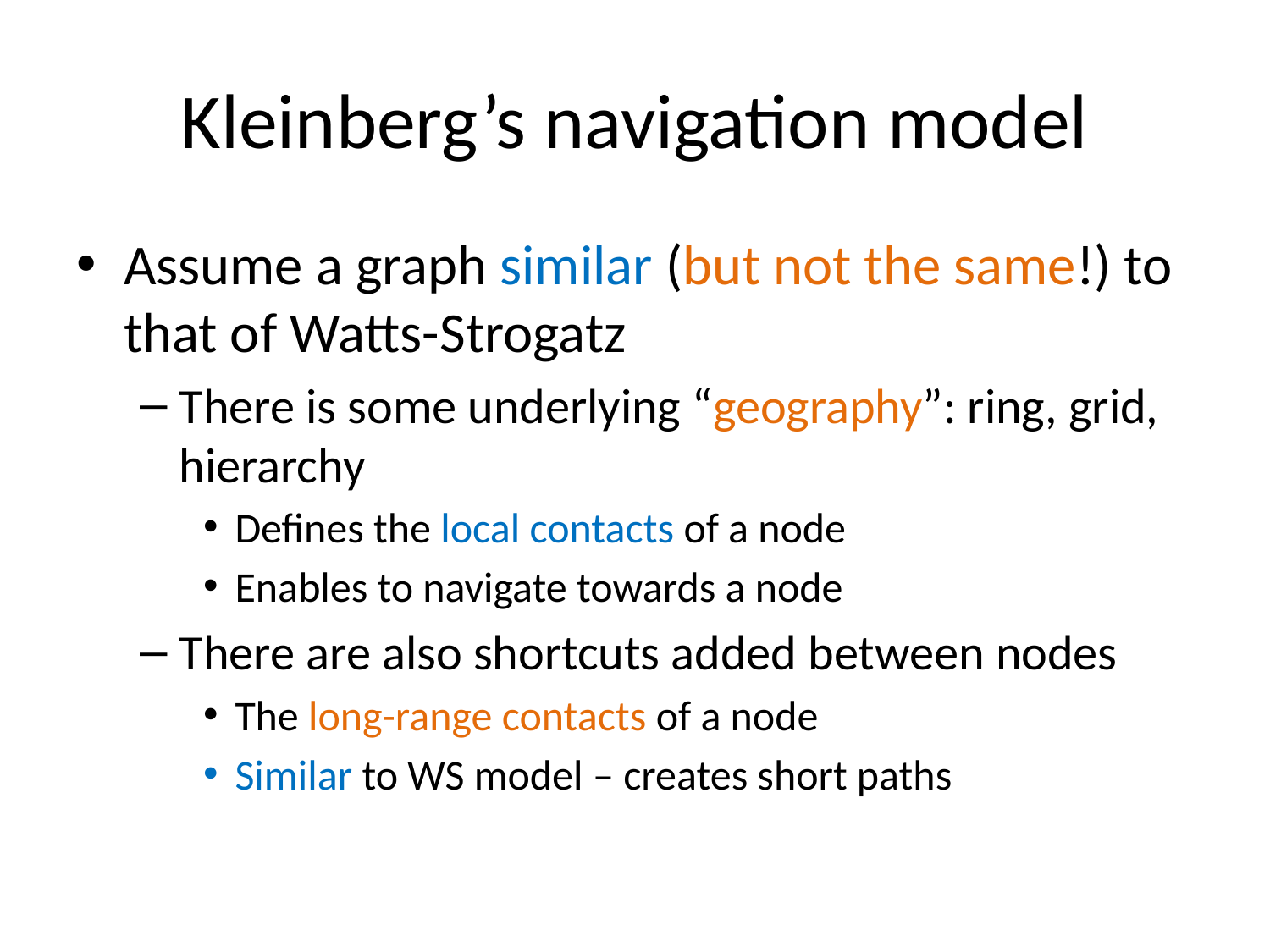

# Kleinberg’s navigation model
Assume a graph similar (but not the same!) to that of Watts-Strogatz
There is some underlying “geography”: ring, grid, hierarchy
Defines the local contacts of a node
Enables to navigate towards a node
There are also shortcuts added between nodes
The long-range contacts of a node
Similar to WS model – creates short paths